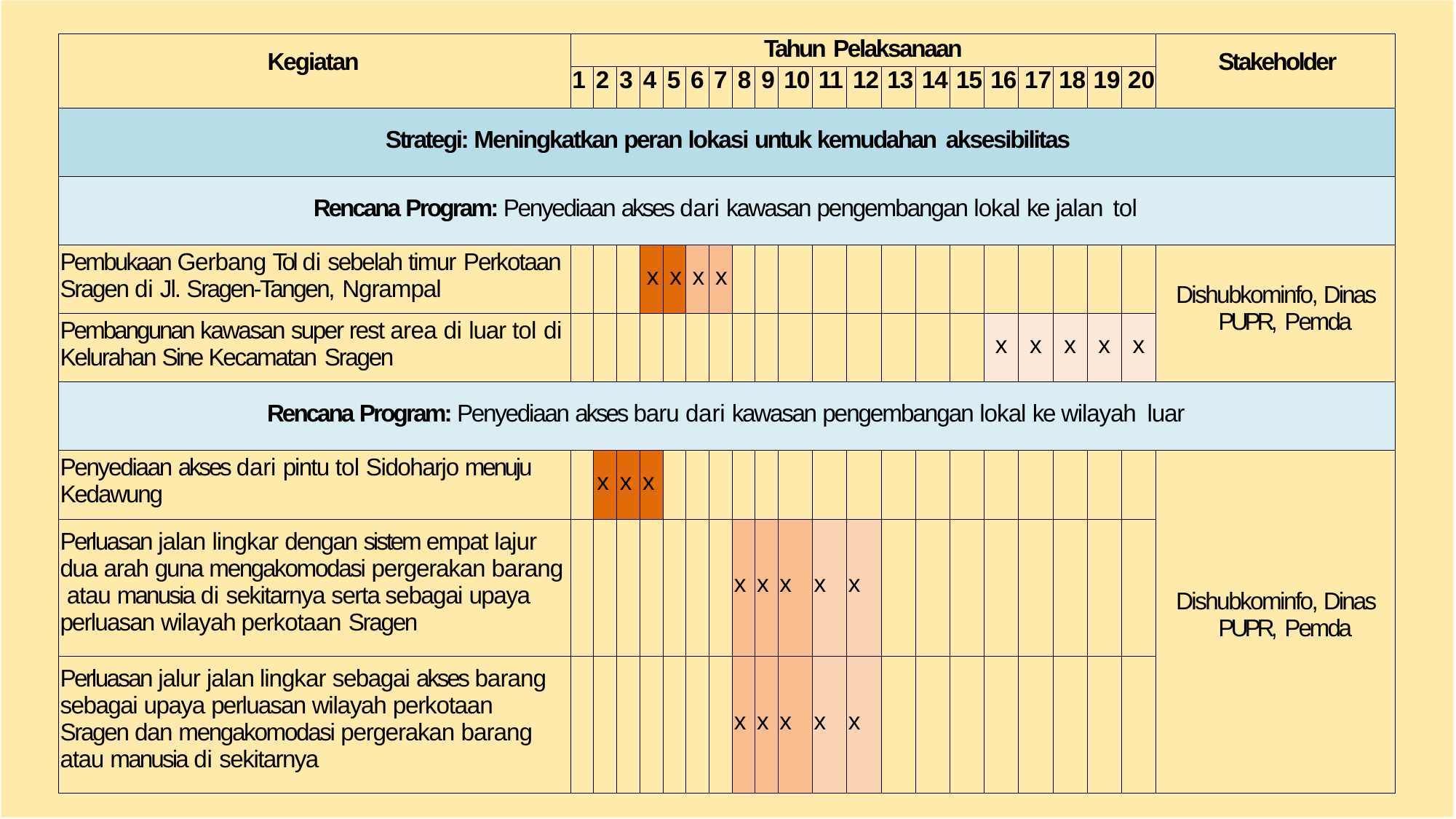

| Kegiatan | Tahun Pelaksanaan |  |  |  |  |  |  |  |  |  |  |  |  |  |  |  |  |  |  |  | Stakeholder |
| --- | --- | --- | --- | --- | --- | --- | --- | --- | --- | --- | --- | --- | --- | --- | --- | --- | --- | --- | --- | --- | --- |
|  | 1 | 2 | 3 | 4 | 5 | 6 | 7 | 8 | 9 | 10 | 11 | 12 | 13 | 14 | 15 | 16 | 17 | 18 | 19 | 20 |  |
| Strategi: Meningkatkan peran lokasi untuk kemudahan aksesibilitas |  |  |  |  |  |  |  |  |  |  |  |  |  |  |  |  |  |  |  |  |  |
| Rencana Program: Penyediaan akses dari kawasan pengembangan lokal ke jalan tol |  |  |  |  |  |  |  |  |  |  |  |  |  |  |  |  |  |  |  |  |  |
| Pembukaan Gerbang Tol di sebelah timur Perkotaan Sragen di Jl. Sragen-Tangen, Ngrampal |  |  |  | x | x | x | x |  |  |  |  |  |  |  |  |  |  |  |  |  | Dishubkominfo, Dinas PUPR, Pemda |
| Pembangunan kawasan super rest area di luar tol di Kelurahan Sine Kecamatan Sragen |  |  |  |  |  |  |  |  |  |  |  |  |  |  |  | x | x | x | x | x |  |
| Rencana Program: Penyediaan akses baru dari kawasan pengembangan lokal ke wilayah luar |  |  |  |  |  |  |  |  |  |  |  |  |  |  |  |  |  |  |  |  |  |
| Penyediaan akses dari pintu tol Sidoharjo menuju Kedawung |  | x | x | x |  |  |  |  |  |  |  |  |  |  |  |  |  |  |  |  | Dishubkominfo, Dinas PUPR, Pemda |
| Perluasan jalan lingkar dengan sistem empat lajur dua arah guna mengakomodasi pergerakan barang atau manusia di sekitarnya serta sebagai upaya perluasan wilayah perkotaan Sragen |  |  |  |  |  |  |  | x | x | x | x | x |  |  |  |  |  |  |  |  |  |
| Perluasan jalur jalan lingkar sebagai akses barang sebagai upaya perluasan wilayah perkotaan Sragen dan mengakomodasi pergerakan barang atau manusia di sekitarnya |  |  |  |  |  |  |  | x | x | x | x | x |  |  |  |  |  |  |  |  |  |